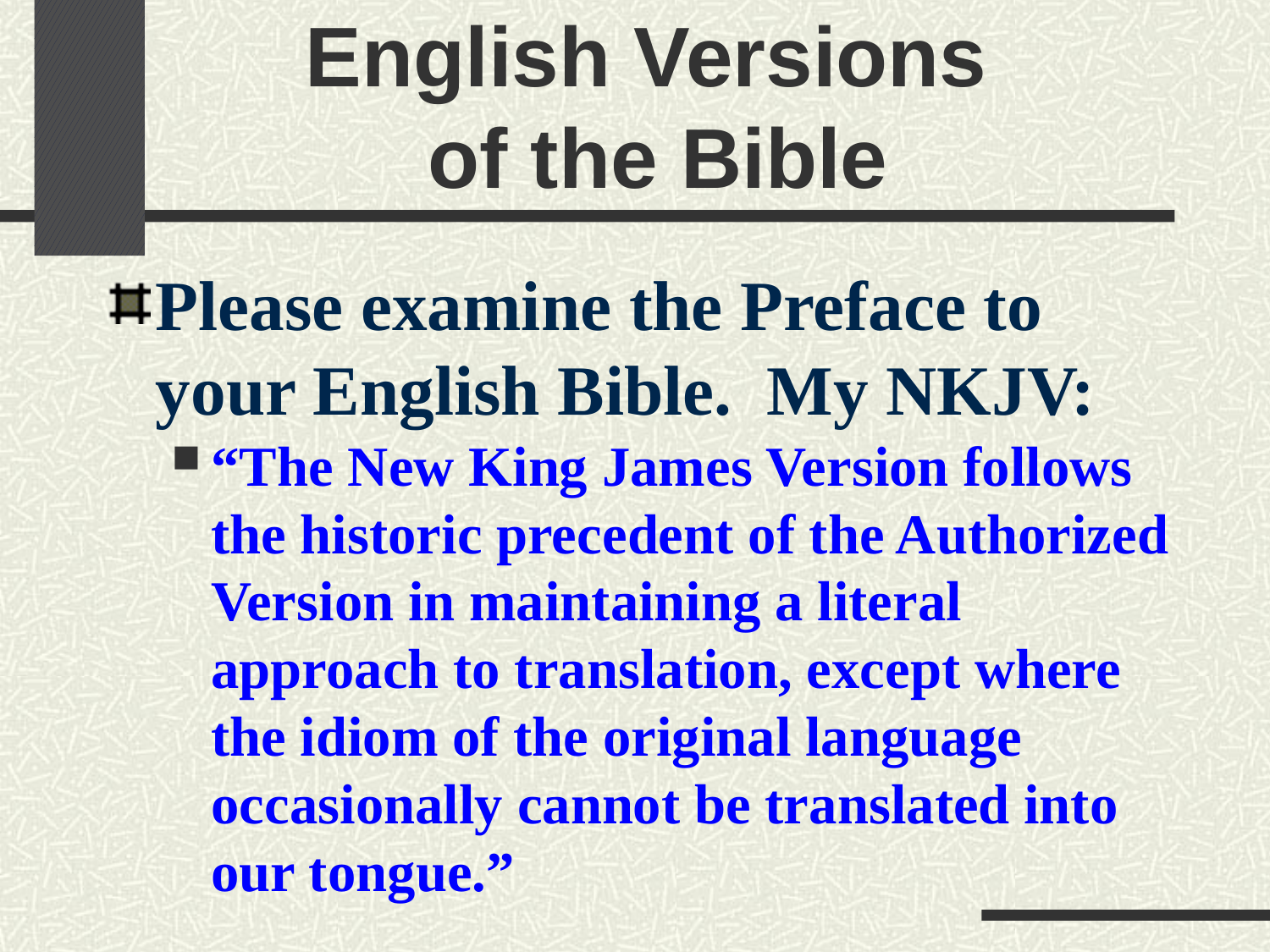

# English Versions of the Bible
Please examine the Preface to your English Bible.  My NKJV:
“The New King James Version follows the historic precedent of the Authorized Version in maintaining a literal approach to translation, except where the idiom of the original language occasionally cannot be translated into our tongue.”